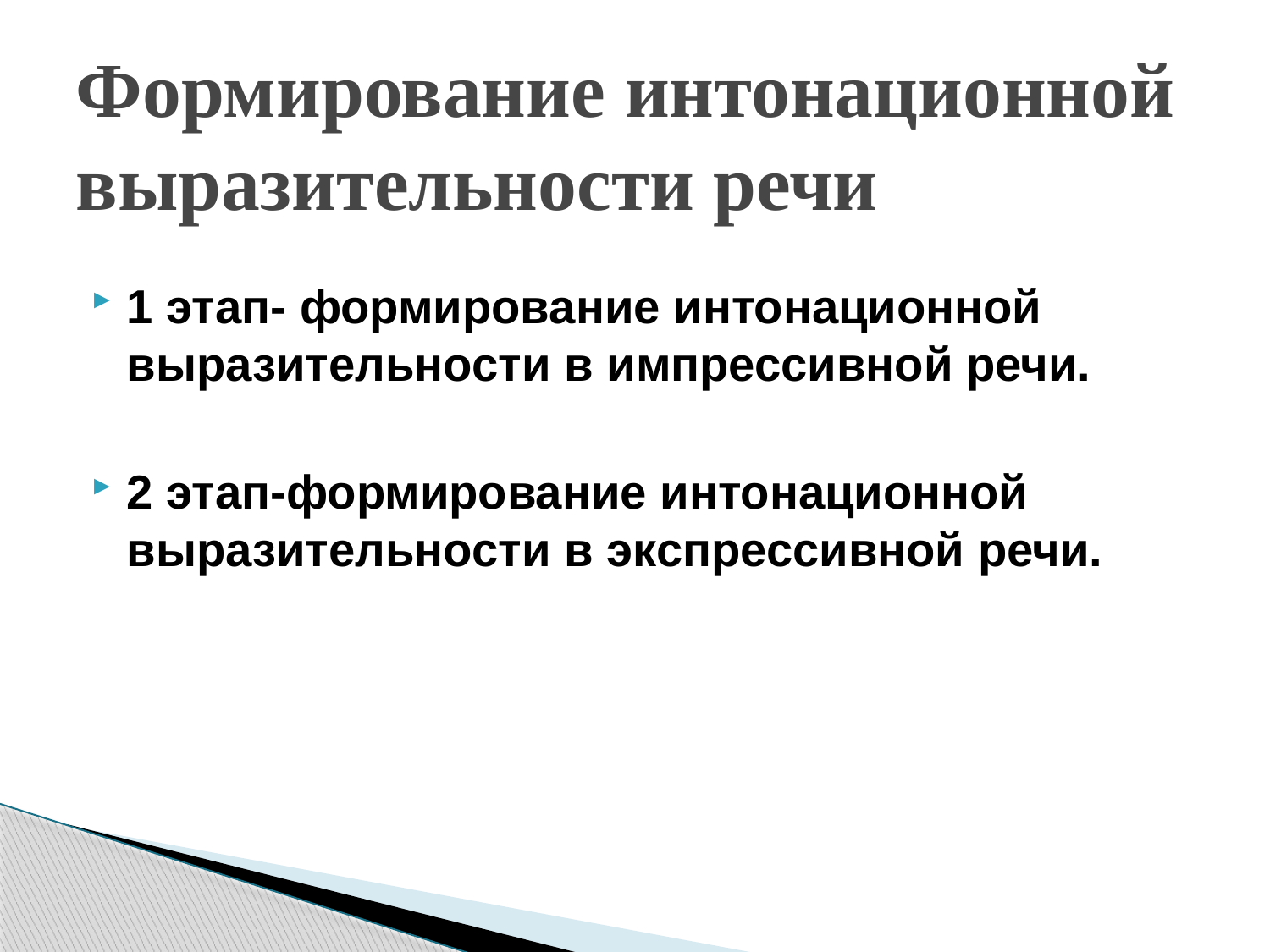

# Формирование интонационной выразительности речи

1 этап- формирование интонационной выразительности в импрессивной речи.

2 этап-формирование интонационной выразительности в экспрессивной речи.